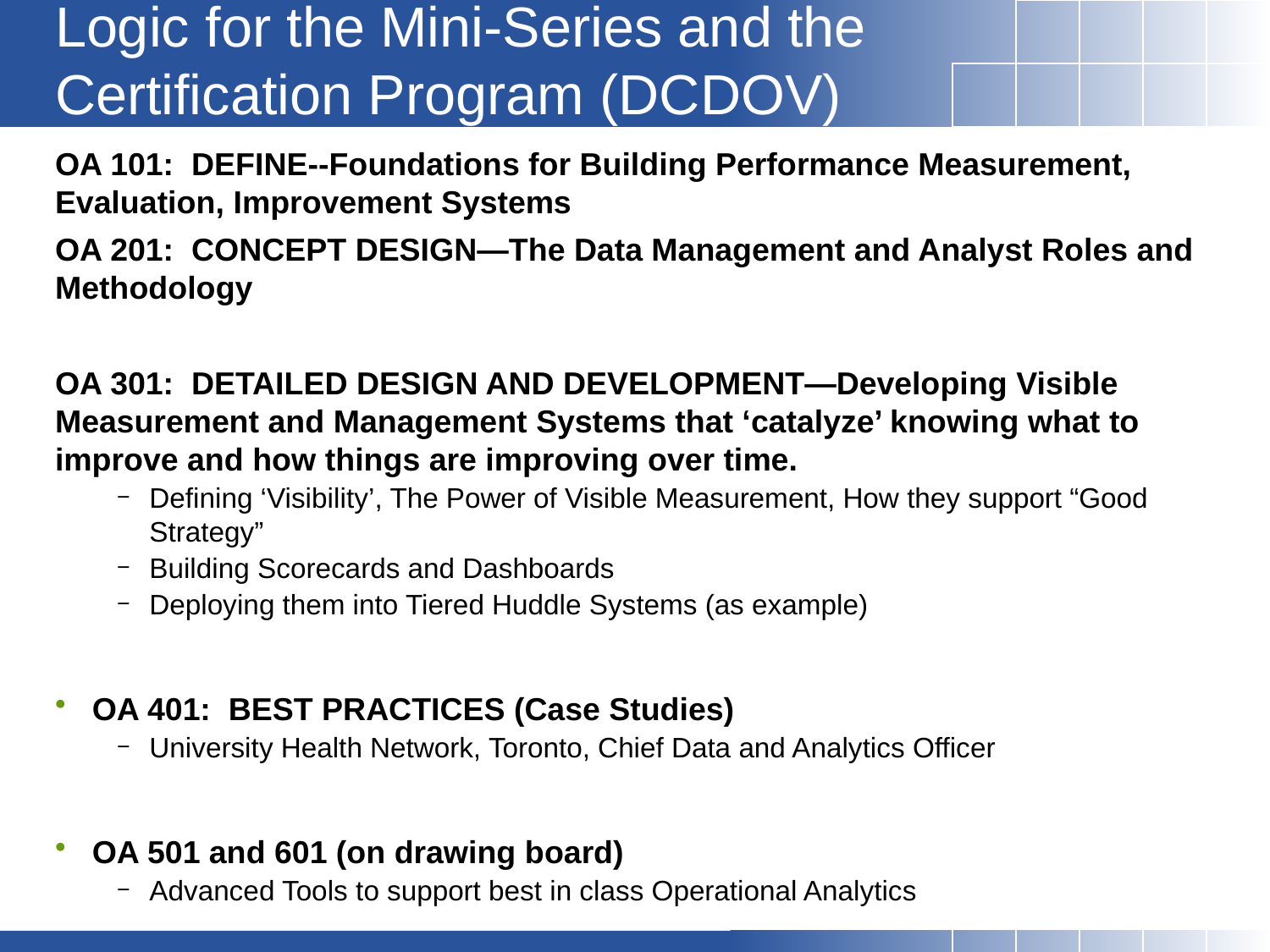

# Logic for the Mini-Series and the Certification Program (DCDOV)
OA 101:  DEFINE--Foundations for Building Performance Measurement, Evaluation, Improvement Systems
OA 201:  CONCEPT DESIGN—The Data Management and Analyst Roles and Methodology

OA 301:  DETAILED DESIGN AND DEVELOPMENT—Developing Visible Measurement and Management Systems that ‘catalyze’ knowing what to improve and how things are improving over time.
Defining ‘Visibility’, The Power of Visible Measurement, How they support “Good Strategy”
Building Scorecards and Dashboards
Deploying them into Tiered Huddle Systems (as example)

OA 401:  BEST PRACTICES (Case Studies)
University Health Network, Toronto, Chief Data and Analytics Officer

OA 501 and 601 (on drawing board)
Advanced Tools to support best in class Operational Analytics